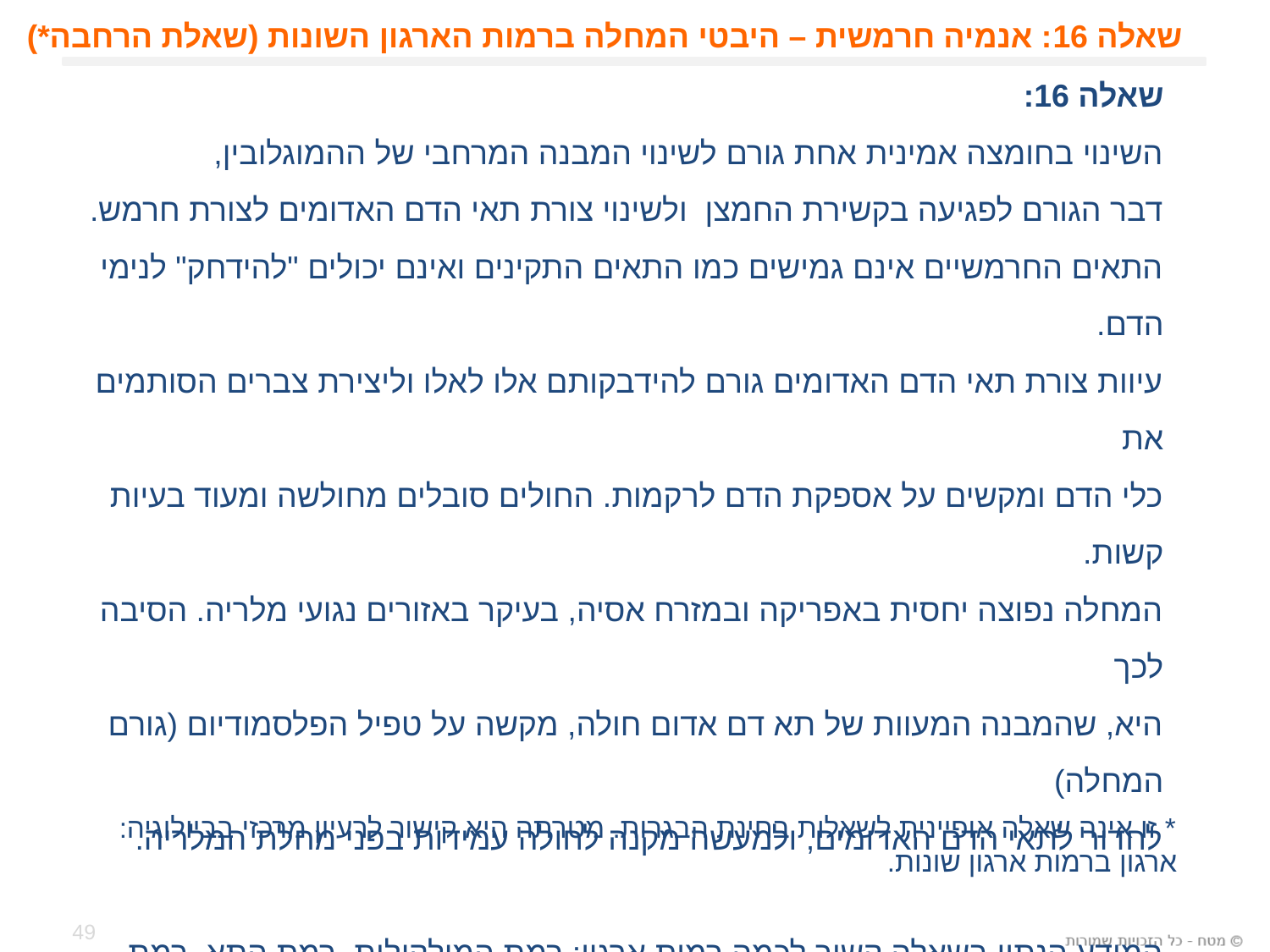

# שאלה 16: אנמיה חרמשית – היבטי המחלה ברמות הארגון השונות (שאלת הרחבה*)

שאלה 16:
השינוי בחומצה אמינית אחת גורם לשינוי המבנה המרחבי של ההמוגלובין,
דבר הגורם לפגיעה בקשירת החמצן  ולשינוי צורת תאי הדם האדומים לצורת חרמש.
התאים החרמשיים אינם גמישים כמו התאים התקינים ואינם יכולים "להידחק" לנימי הדם.
עיוות צורת תאי הדם האדומים גורם להידבקותם אלו לאלו וליצירת צברים הסותמים את
כלי הדם ומקשים על אספקת הדם לרקמות. החולים סובלים מחולשה ומעוד בעיות קשות.
המחלה נפוצה יחסית באפריקה ובמזרח אסיה, בעיקר באזורים נגועי מלריה. הסיבה לכך
היא, שהמבנה המעוות של תא דם אדום חולה, מקשה על טפיל הפלסמודיום (גורם המחלה)
לחדור לתאי הדם האדומים, ולמעשה מקנה לחולה עמידות בפני מחלת המלריה.

המידע הנתון בשאלה קשור לכמה רמות ארגון: רמת המולקולות, רמת התא, רמת הרקמות והאיברים, רמת האורגניזם, רמת האוכלוסייה.
ציינו מתחת למשפטים או חלקי המשפטים באיזו רמת ארגון הם עוסקים.

* זו אינה שאלה אופיינית לשאלות בחינת הבגרות. מטרתה היא קישור לרעיון מרכזי בביולוגיה:
ארגון ברמות ארגון שונות.
49